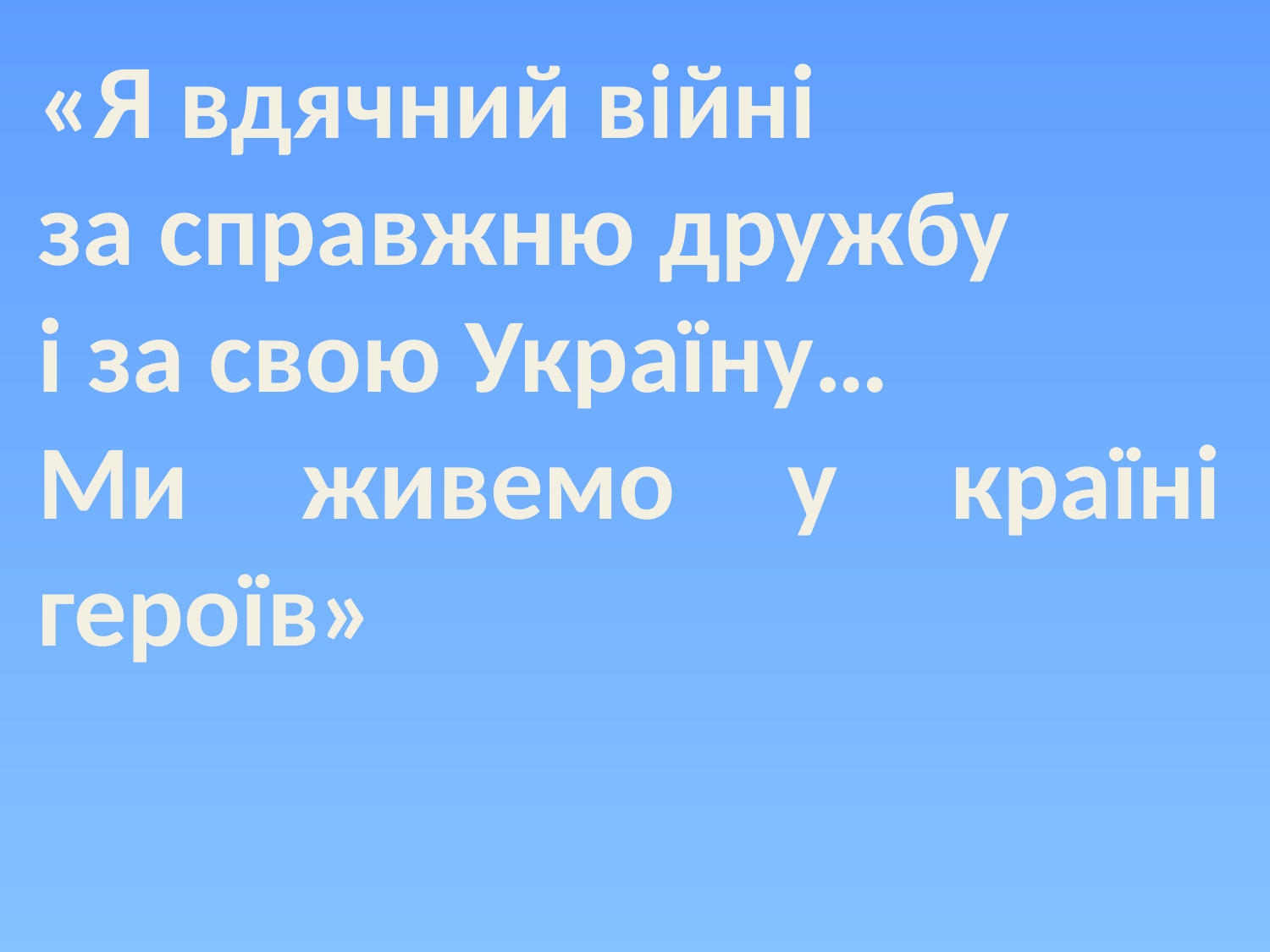

«Я вдячний війні
за справжню дружбу
і за свою Україну…
Ми живемо у країні героїв»